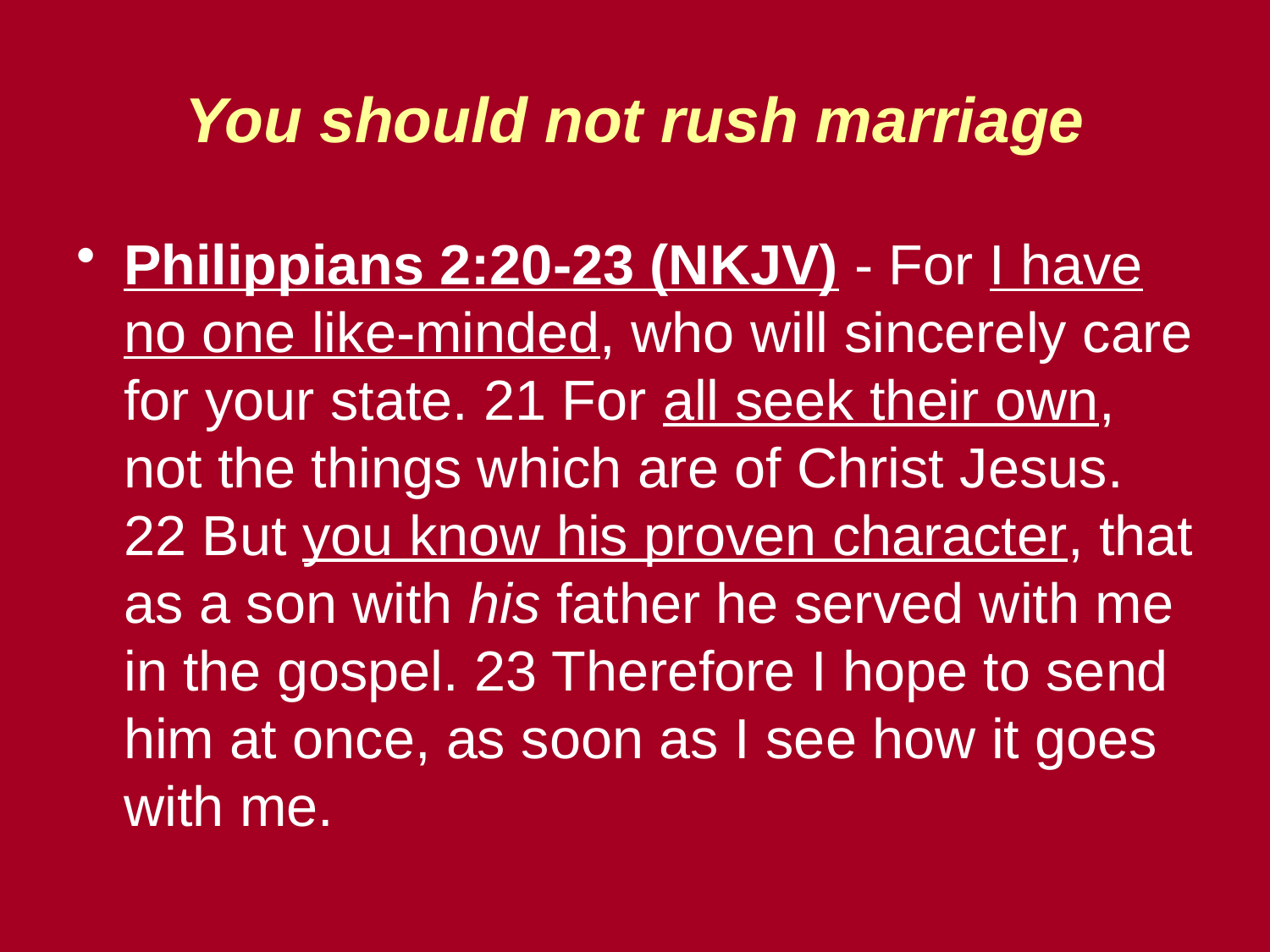

You should not rush marriage
Philippians 2:20-23 (NKJV) - For I have no one like-minded, who will sincerely care for your state. 21 For all seek their own, not the things which are of Christ Jesus. 22 But you know his proven character, that as a son with his father he served with me in the gospel. 23 Therefore I hope to send him at once, as soon as I see how it goes with me.